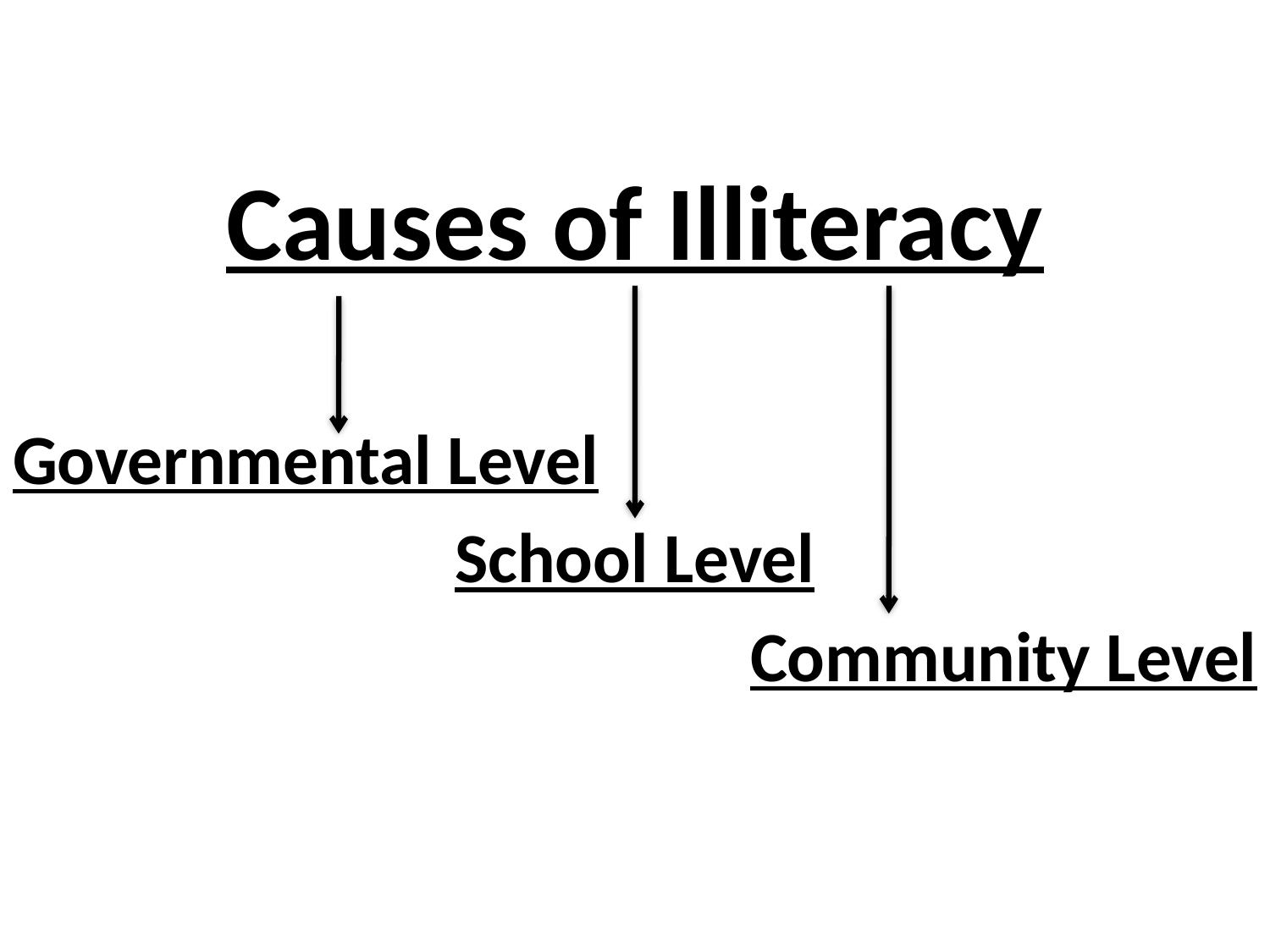

Causes of Illiteracy

Governmental Level
School Level
Community Level